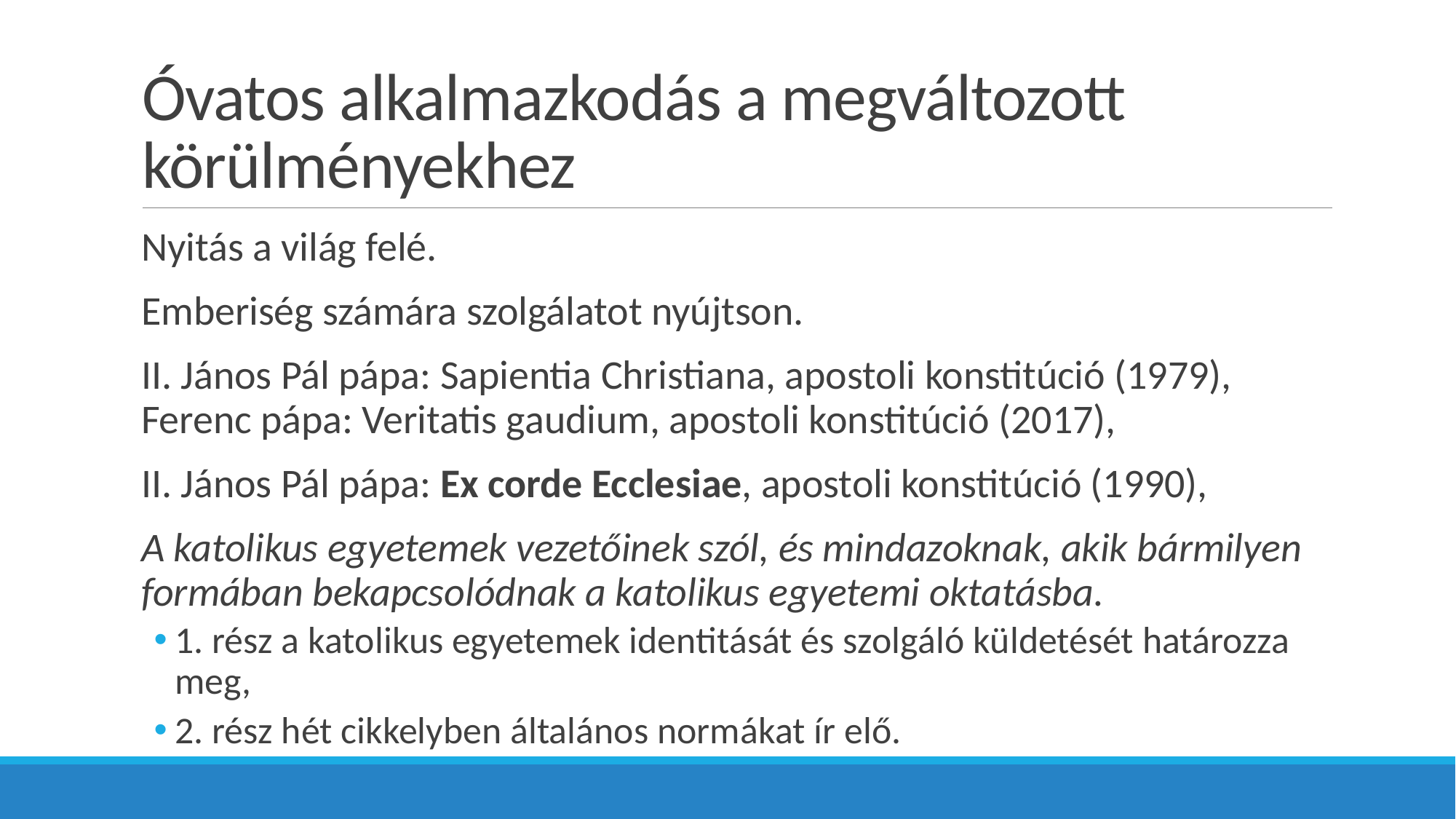

# Óvatos alkalmazkodás a megváltozott körülményekhez
Nyitás a világ felé.
Emberiség számára szolgálatot nyújtson.
II. János Pál pápa: Sapientia Christiana, apostoli konstitúció (1979), Ferenc pápa: Veritatis gaudium, apostoli konstitúció (2017),
II. János Pál pápa: Ex corde Ecclesiae, apostoli konstitúció (1990),
A katolikus egyetemek vezetőinek szól, és mindazoknak, akik bármilyen formában bekapcsolódnak a katolikus egyetemi oktatásba.
1. rész a katolikus egyetemek identitását és szolgáló küldetését határozza meg,
2. rész hét cikkelyben általános normákat ír elő.